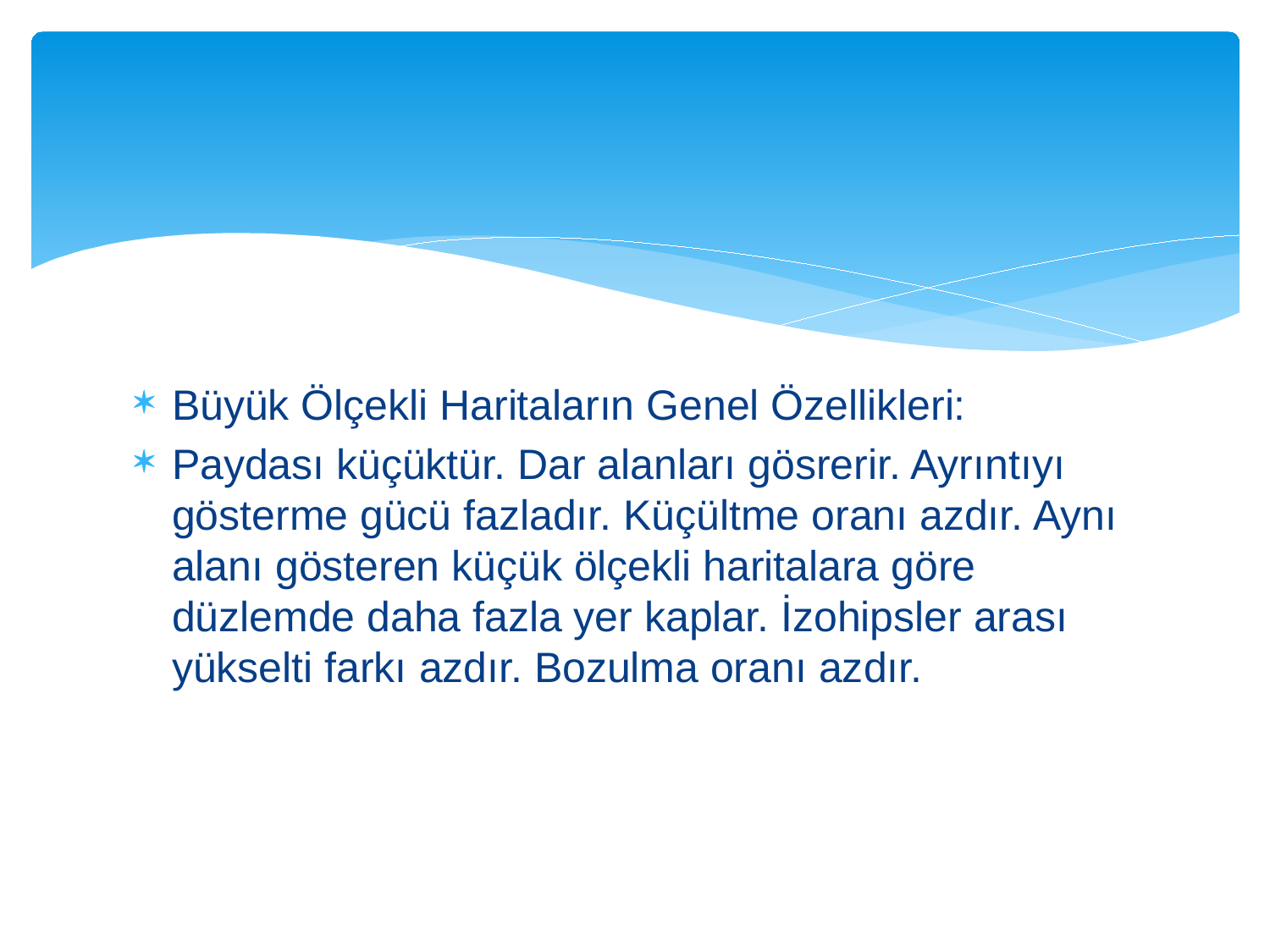

#
Büyük Ölçekli Haritaların Genel Özellikleri:
Paydası küçüktür. Dar alanları gösrerir. Ayrıntıyı gösterme gücü fazladır. Küçültme oranı azdır. Aynı alanı gösteren küçük ölçekli haritalara göre düzlemde daha fazla yer kaplar. İzohipsler arası yükselti farkı azdır. Bozulma oranı azdır.